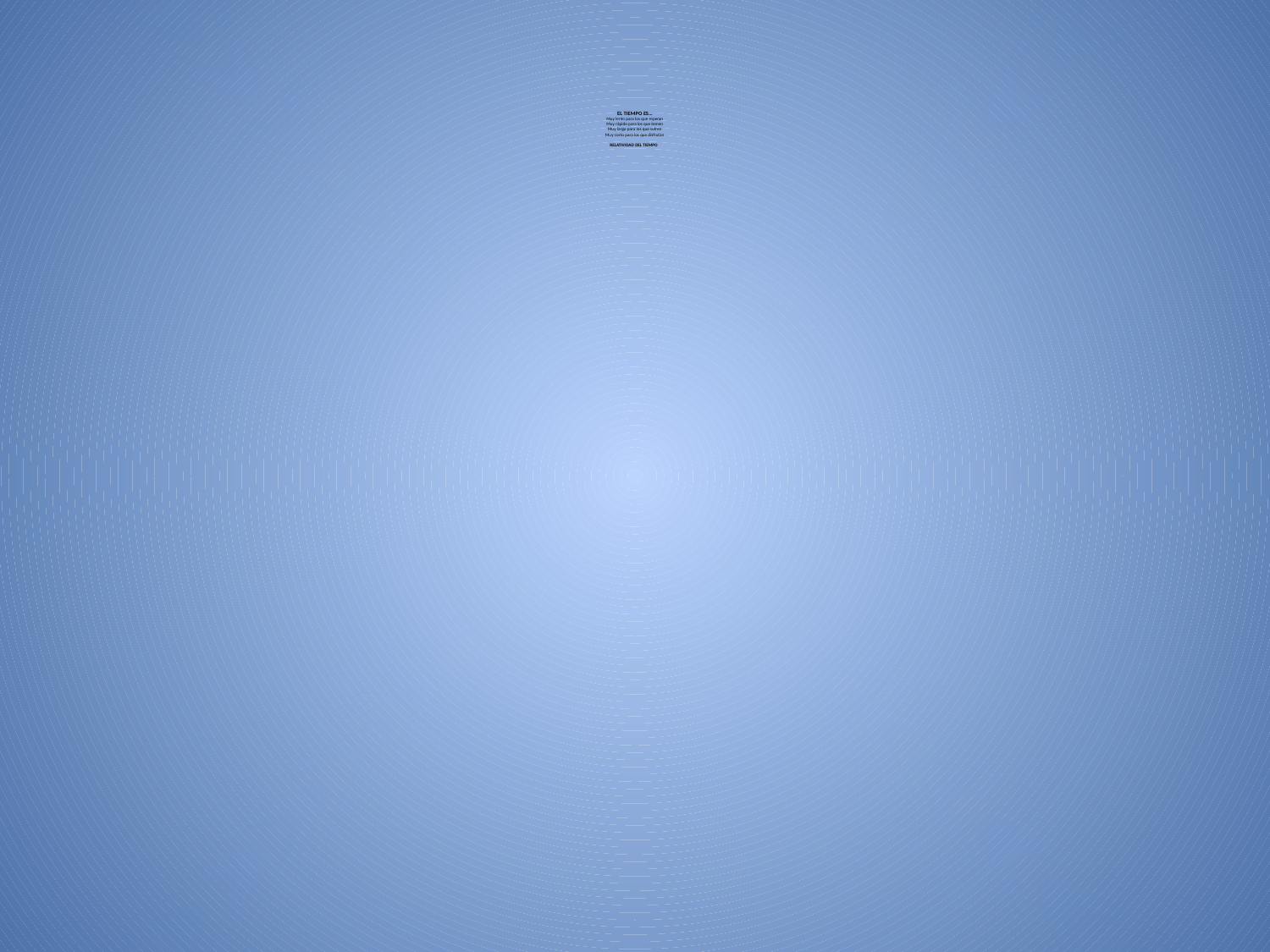

# EL TIEMPO ES… Muy lento para los que esperan Muy rápido para los que temen Muy largo para los que sufren Muy corto para los que disfrutan RELATIVIDAD DEL TIEMPO